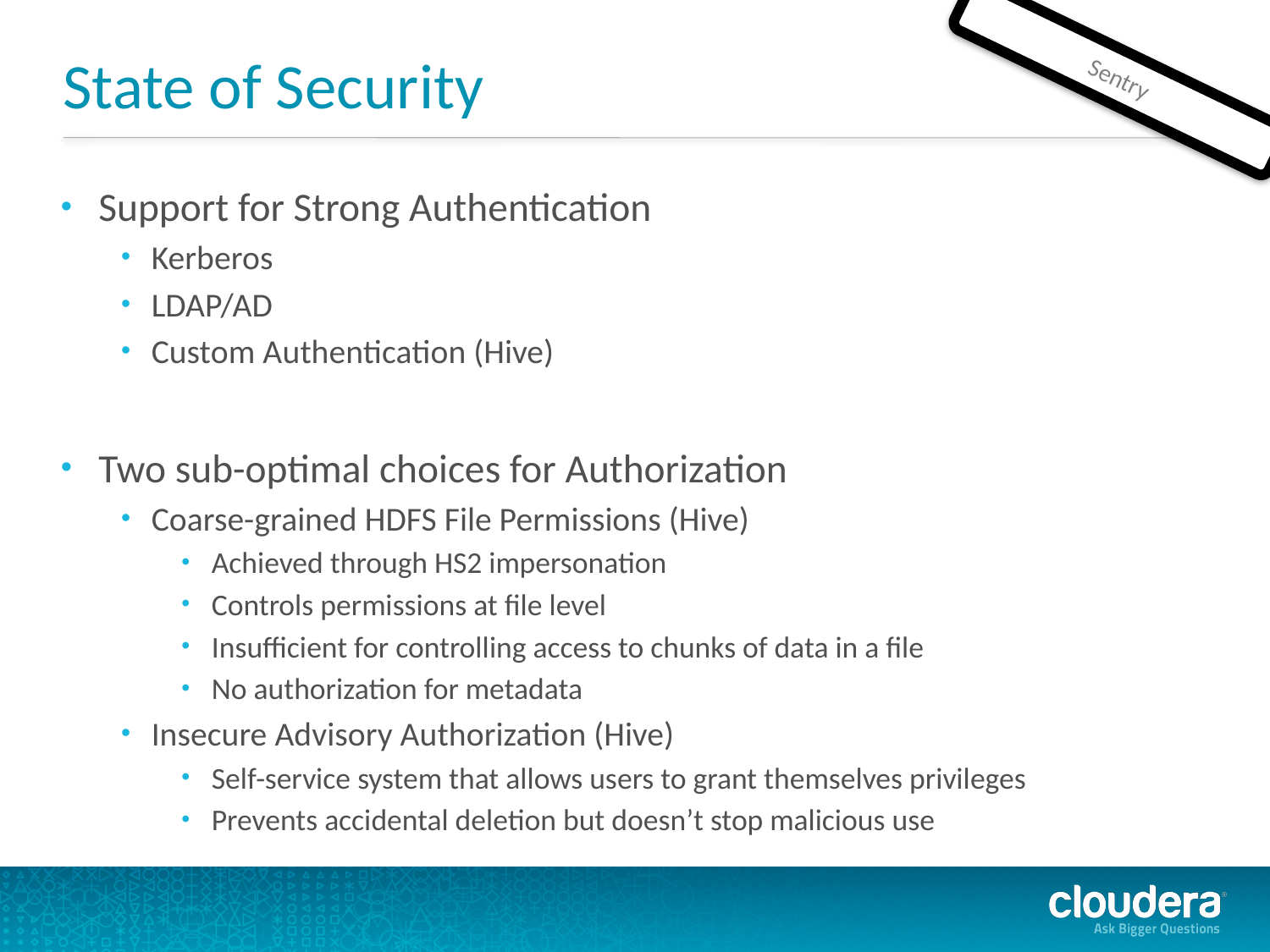

# State of Security
Sentry
Support for Strong Authentication
Kerberos
LDAP/AD
Custom Authentication (Hive)

Two sub-optimal choices for Authorization
Coarse-grained HDFS File Permissions (Hive)
Achieved through HS2 impersonation
Controls permissions at file level
Insufficient for controlling access to chunks of data in a file
No authorization for metadata
Insecure Advisory Authorization (Hive)
Self-service system that allows users to grant themselves privileges
Prevents accidental deletion but doesn’t stop malicious use